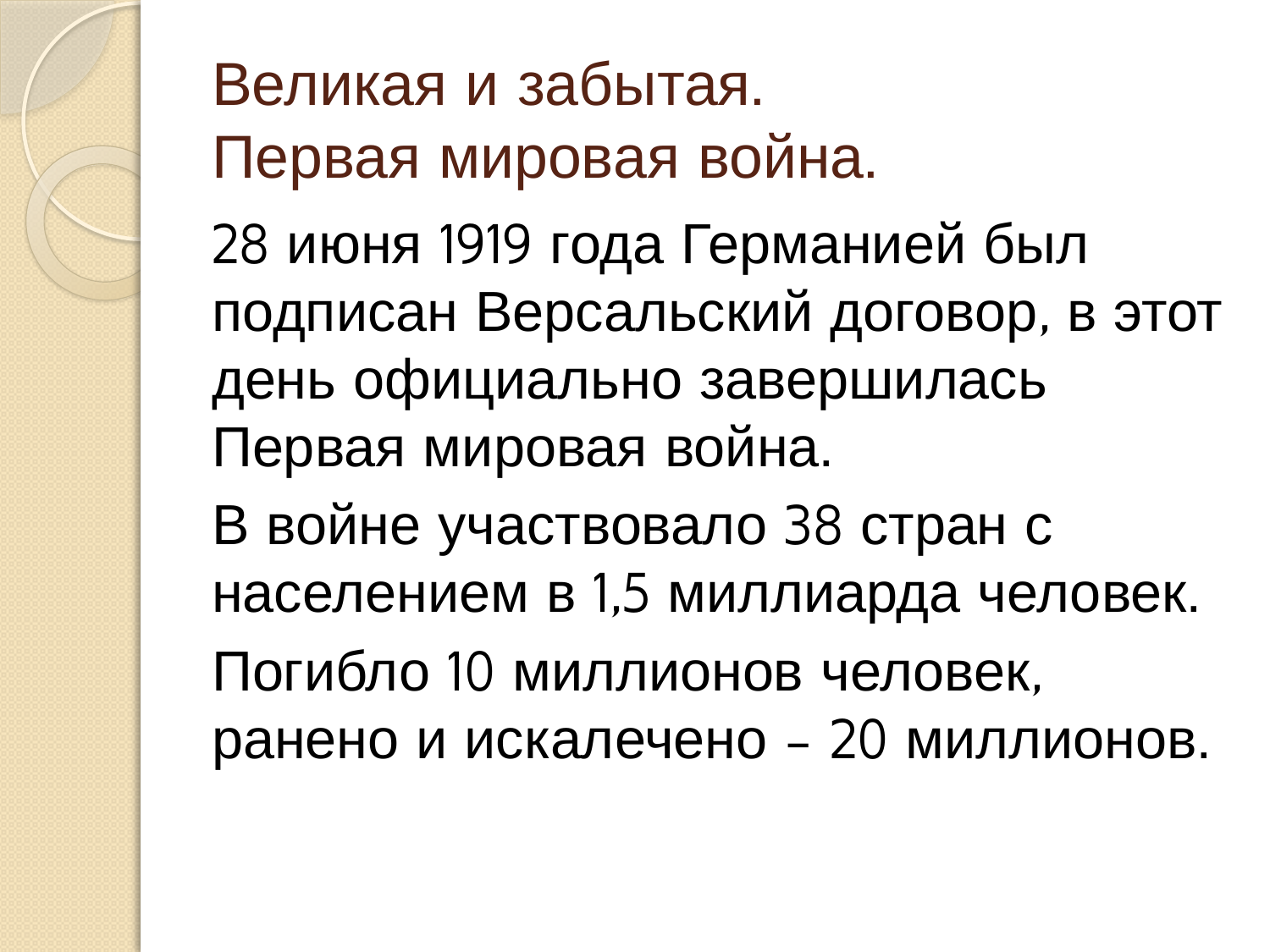

# Великая и забытая. Первая мировая война.
28 июня 1919 года Германией был подписан Версальский договор, в этот день официально завершилась Первая мировая война.
В войне участвовало 38 стран с населением в 1,5 миллиарда человек.
Погибло 10 миллионов человек, ранено и искалечено – 20 миллионов.